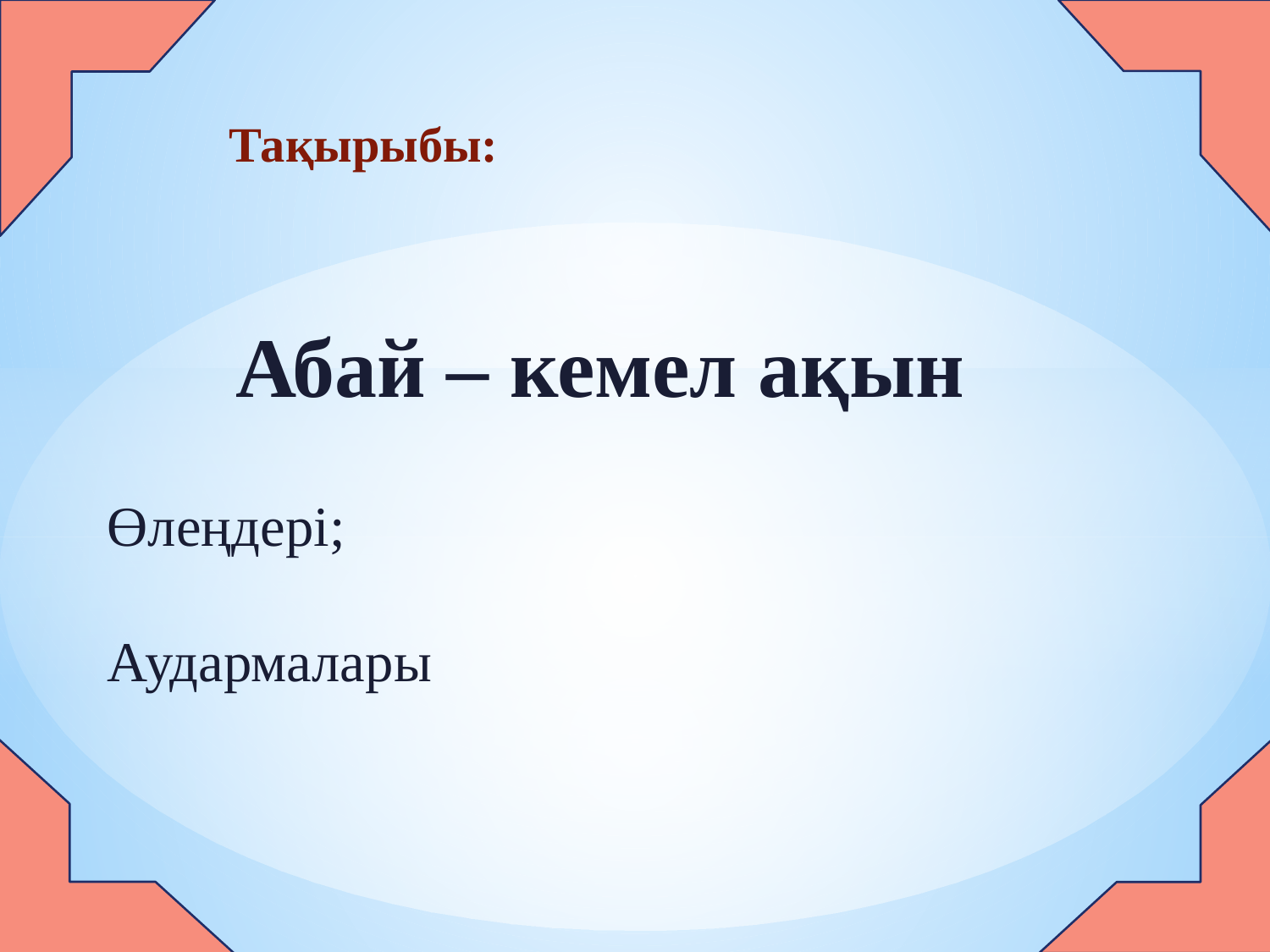

Тақырыбы:
Абай – кемел ақын

Өлеңдері;

Аудармалары